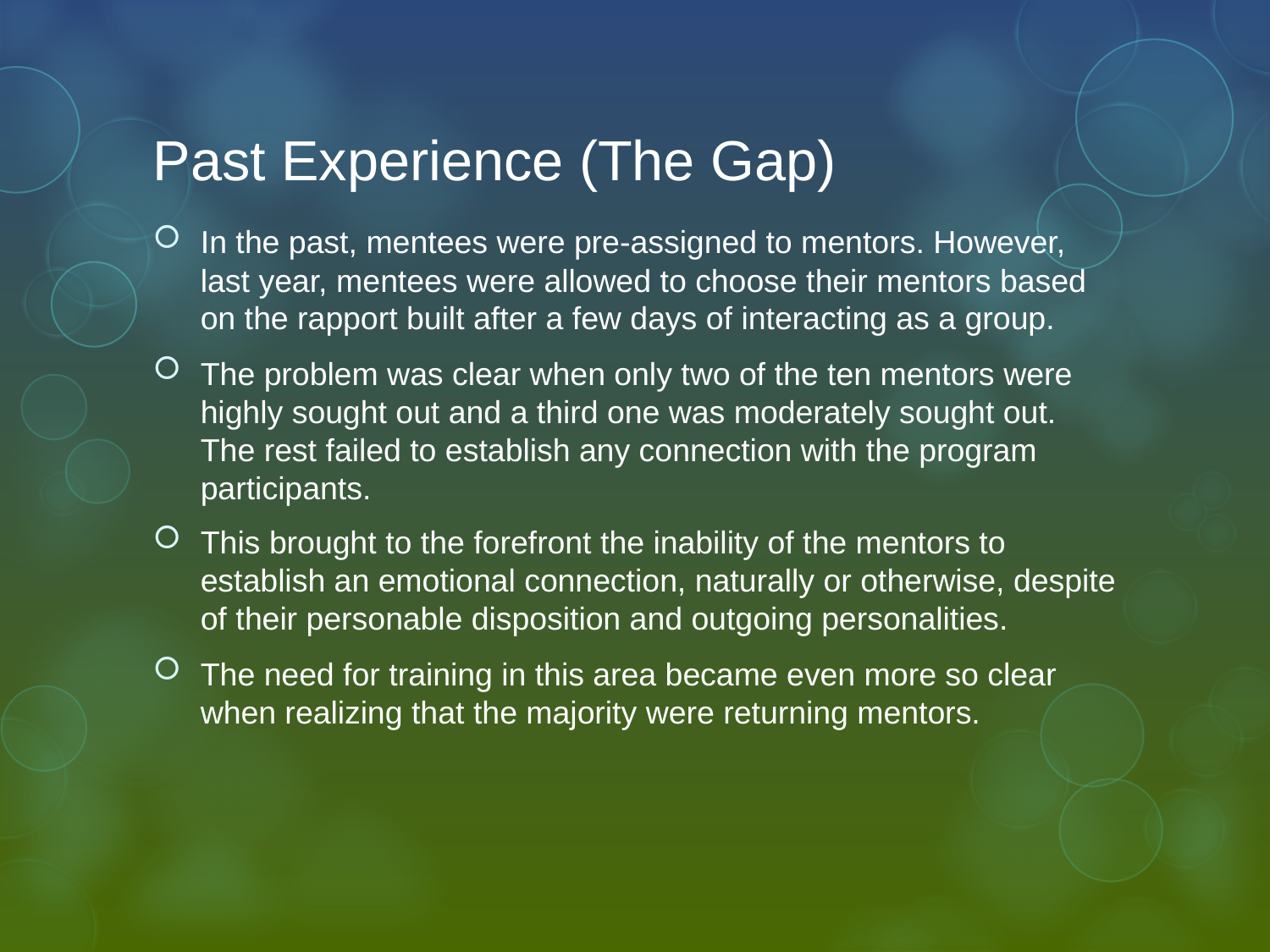

# Past Experience (The Gap)
In the past, mentees were pre-assigned to mentors. However, last year, mentees were allowed to choose their mentors based on the rapport built after a few days of interacting as a group.
The problem was clear when only two of the ten mentors were highly sought out and a third one was moderately sought out. The rest failed to establish any connection with the program participants.
This brought to the forefront the inability of the mentors to establish an emotional connection, naturally or otherwise, despite of their personable disposition and outgoing personalities.
The need for training in this area became even more so clear when realizing that the majority were returning mentors.